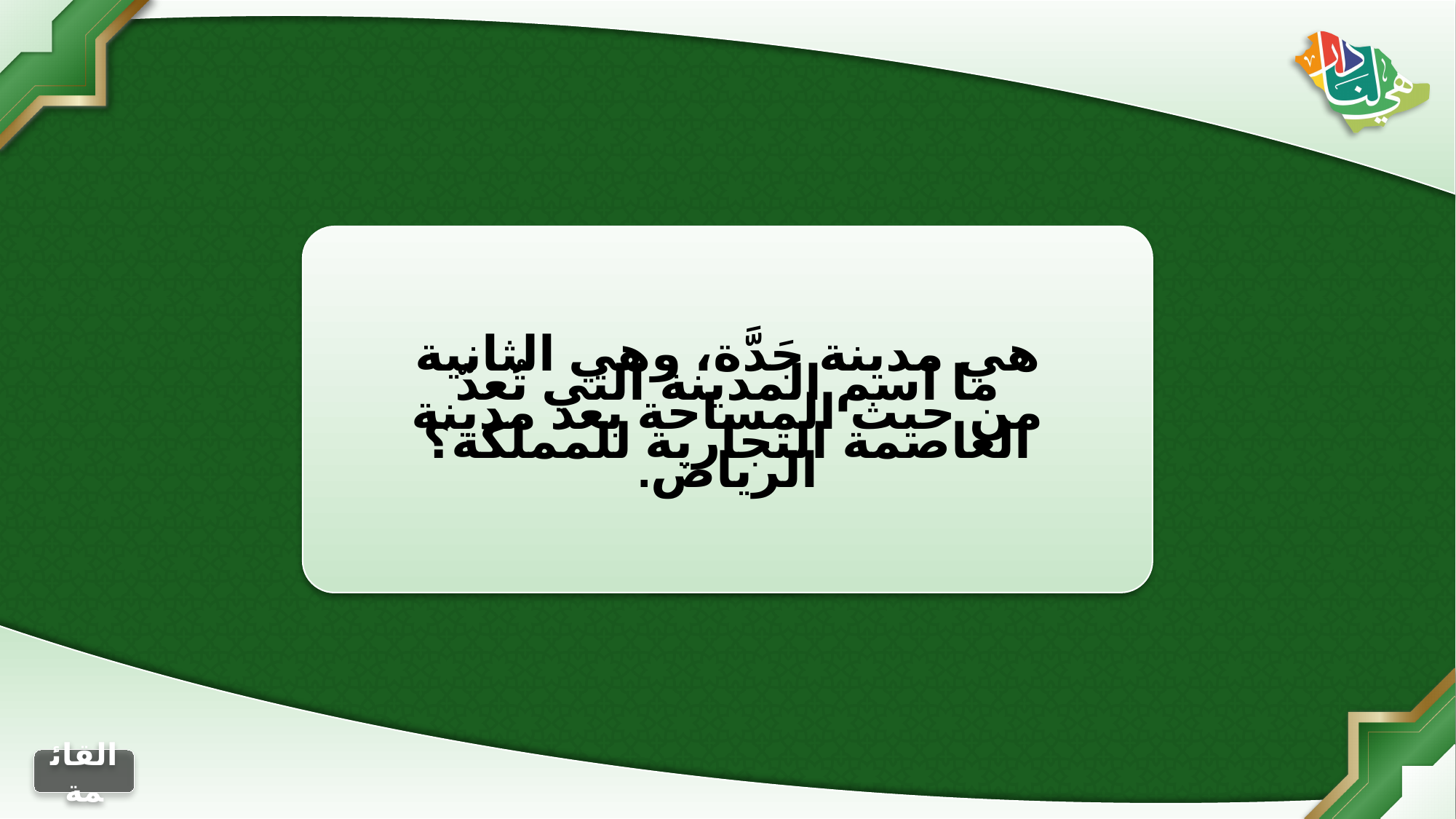

ما اسم المدينة التي تُعدّ العاصمة التجارية للمملكة؟
هي مدينة جَدَّة، وهي الثانية من حيث المساحة بعد مدينة الرياض.
الجواب
التالي